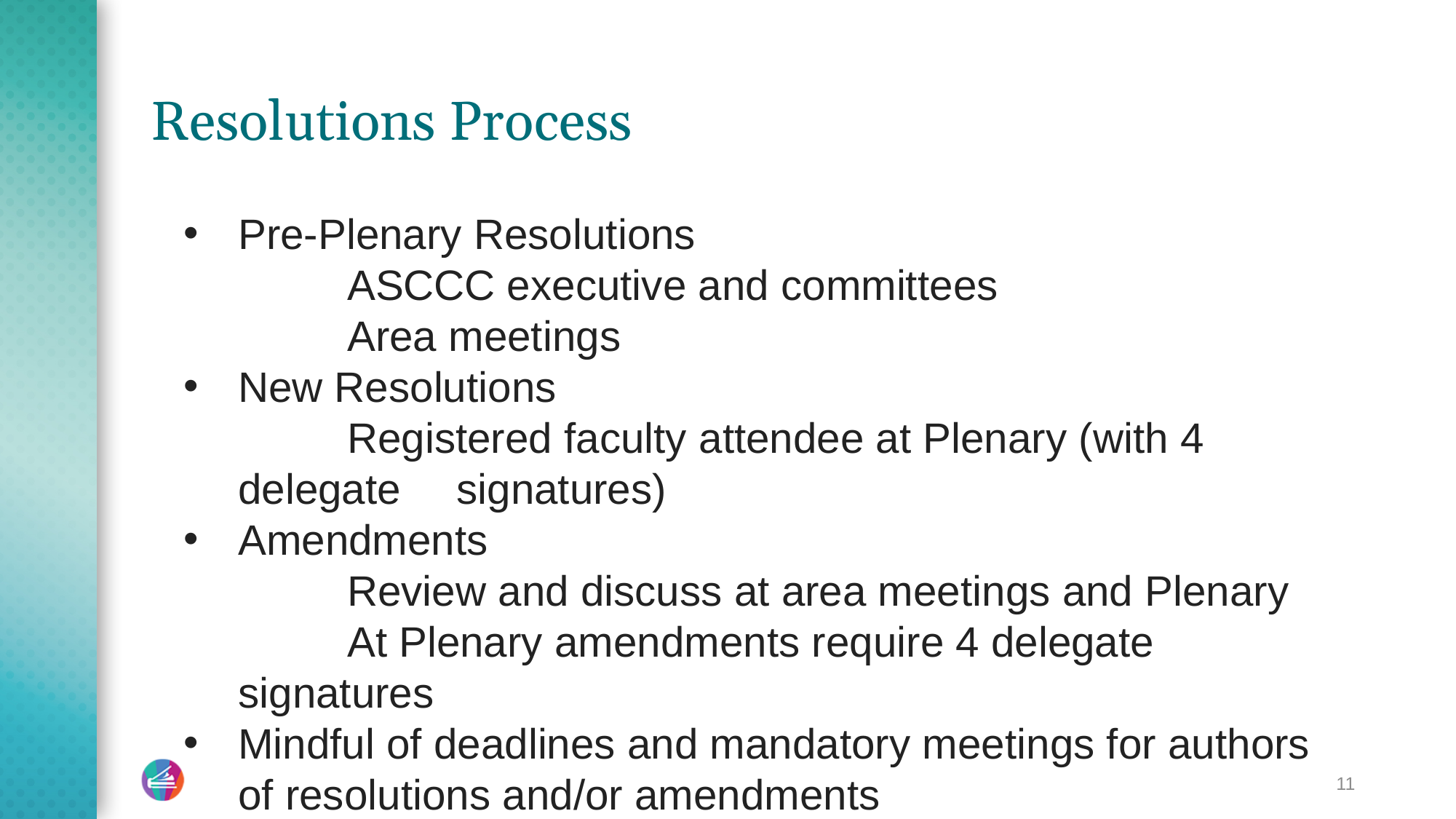

# Resolutions Process
Pre-Plenary Resolutions
	ASCCC executive and committees
	Area meetings
New Resolutions
	Registered faculty attendee at Plenary (with 4 delegate 	signatures)
Amendments
	Review and discuss at area meetings and Plenary
	At Plenary amendments require 4 delegate signatures
Mindful of deadlines and mandatory meetings for authors of resolutions and/or amendments

11